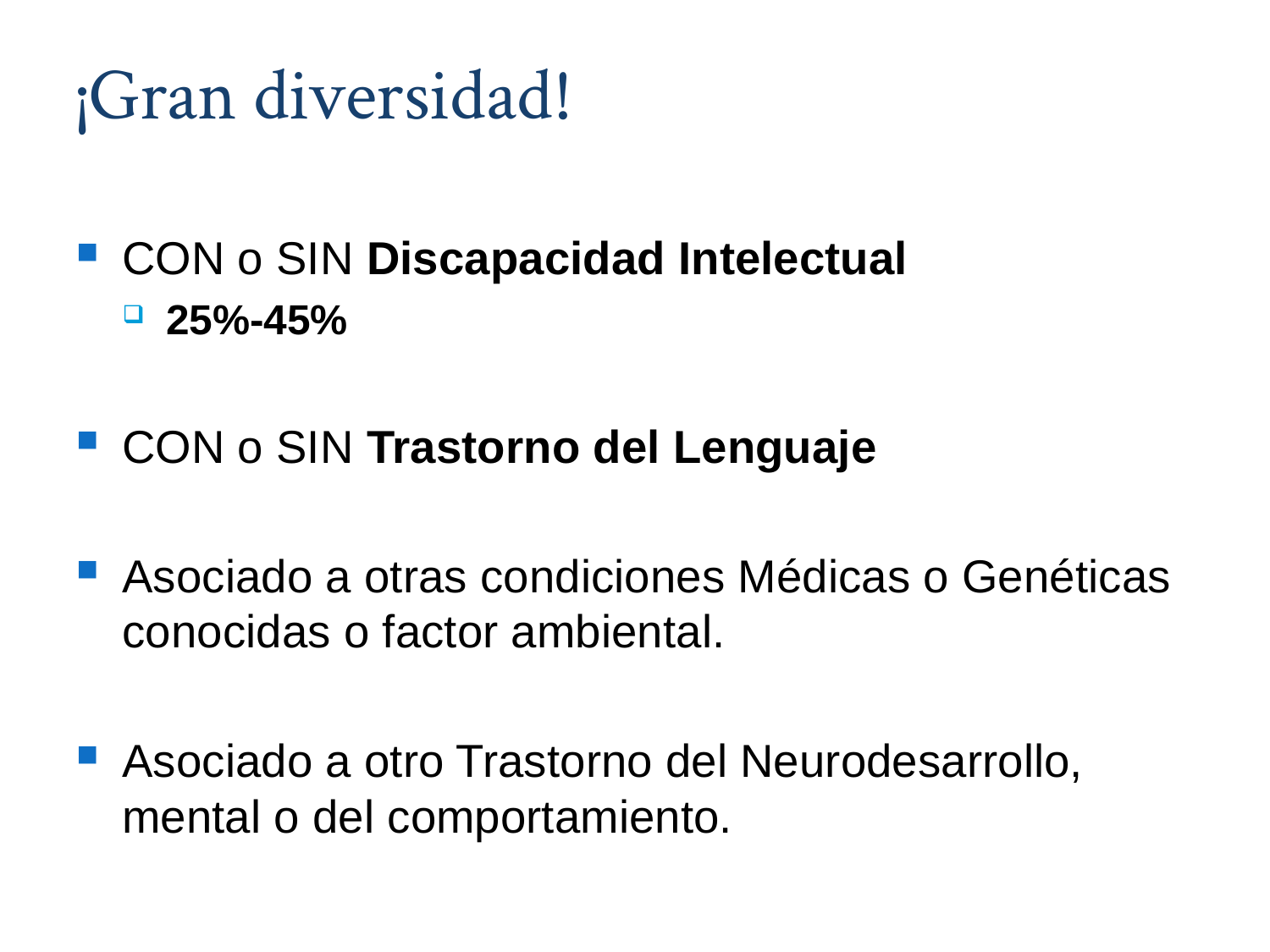

# ¡Gran diversidad!
CON o SIN Discapacidad Intelectual
25%-45%

CON o SIN Trastorno del Lenguaje

Asociado a otras condiciones Médicas o Genéticas conocidas o factor ambiental.

Asociado a otro Trastorno del Neurodesarrollo, mental o del comportamiento.